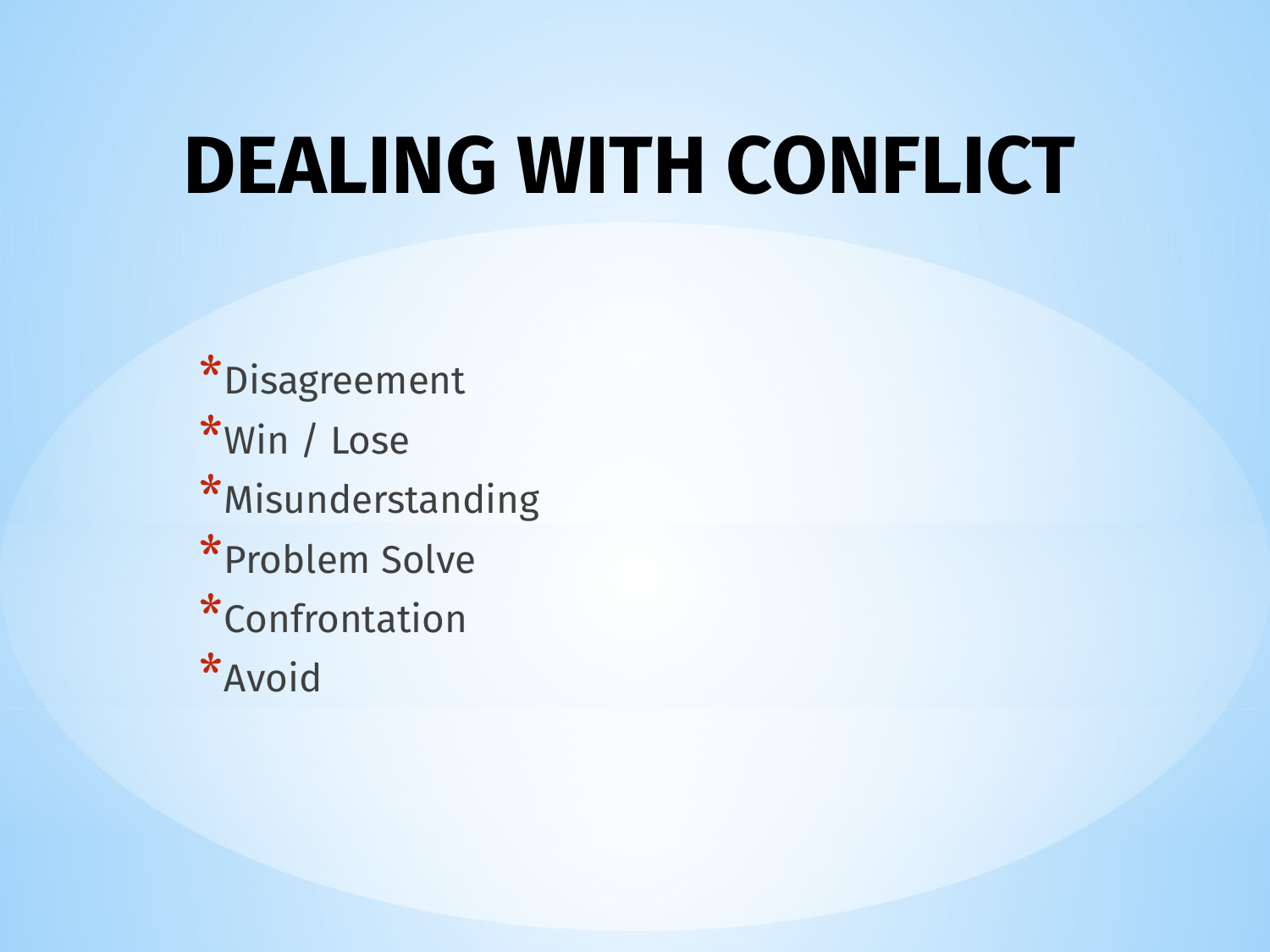

# DEALING WITH CONFLICT
Disagreement
Win / Lose
Misunderstanding
Problem Solve
Confrontation
Avoid